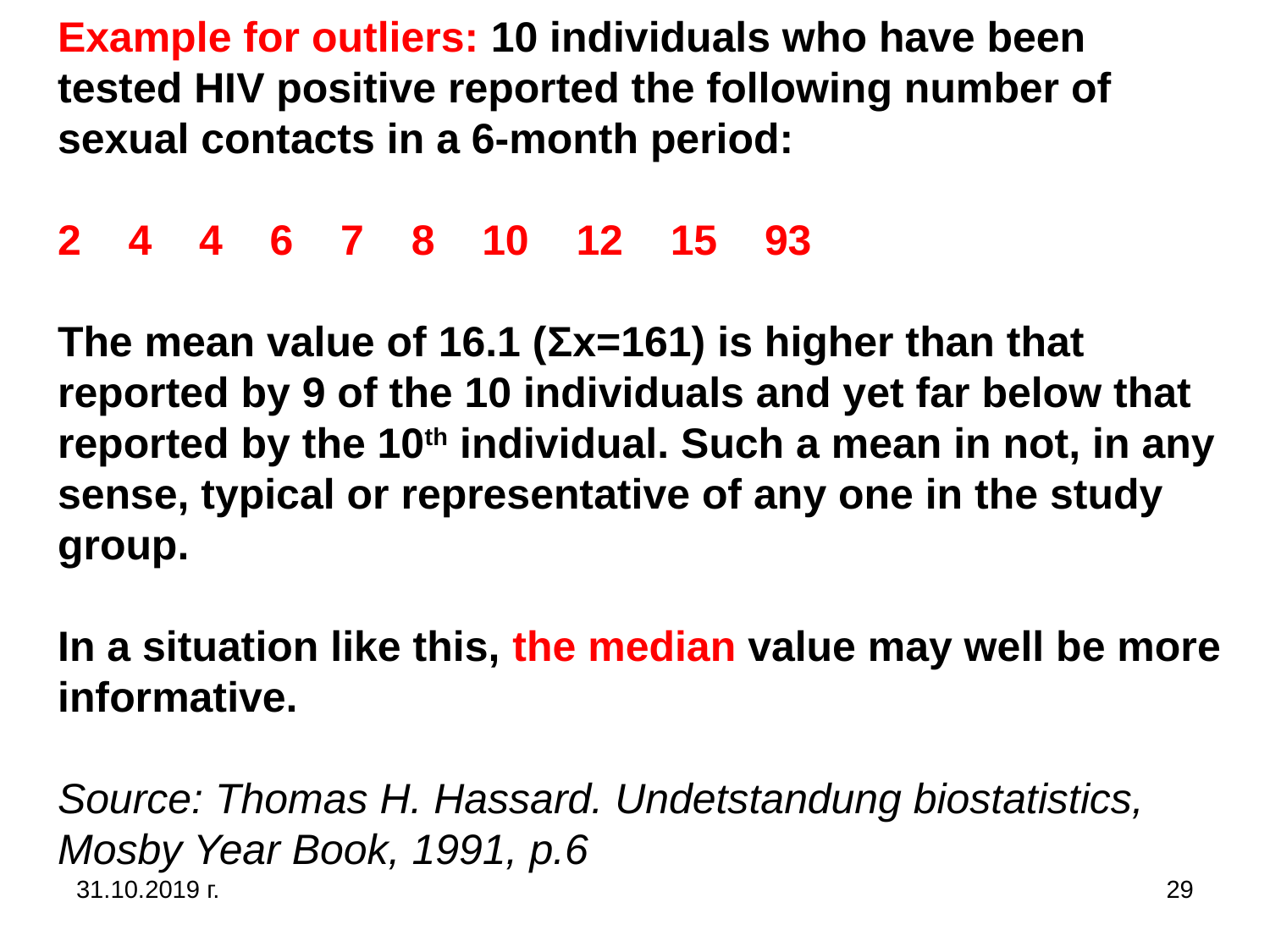

# Example for outliers: 10 individuals who have been tested HIV positive reported the following number of sexual contacts in a 6-month period: 2    4    4    6    7    8    10    12    15    93 The mean value of 16.1 (Σx=161) is higher than that reported by 9 of the 10 individuals and yet far below that reported by the 10th individual. Such a mean in not, in any sense, typical or representative of any one in the study group. In a situation like this, the median value may well be more informative. Source: Thomas H. Hassard. Undetstandung biostatistics, Mosby Year Book, 1991, p.6
31.10.2019 г.
29